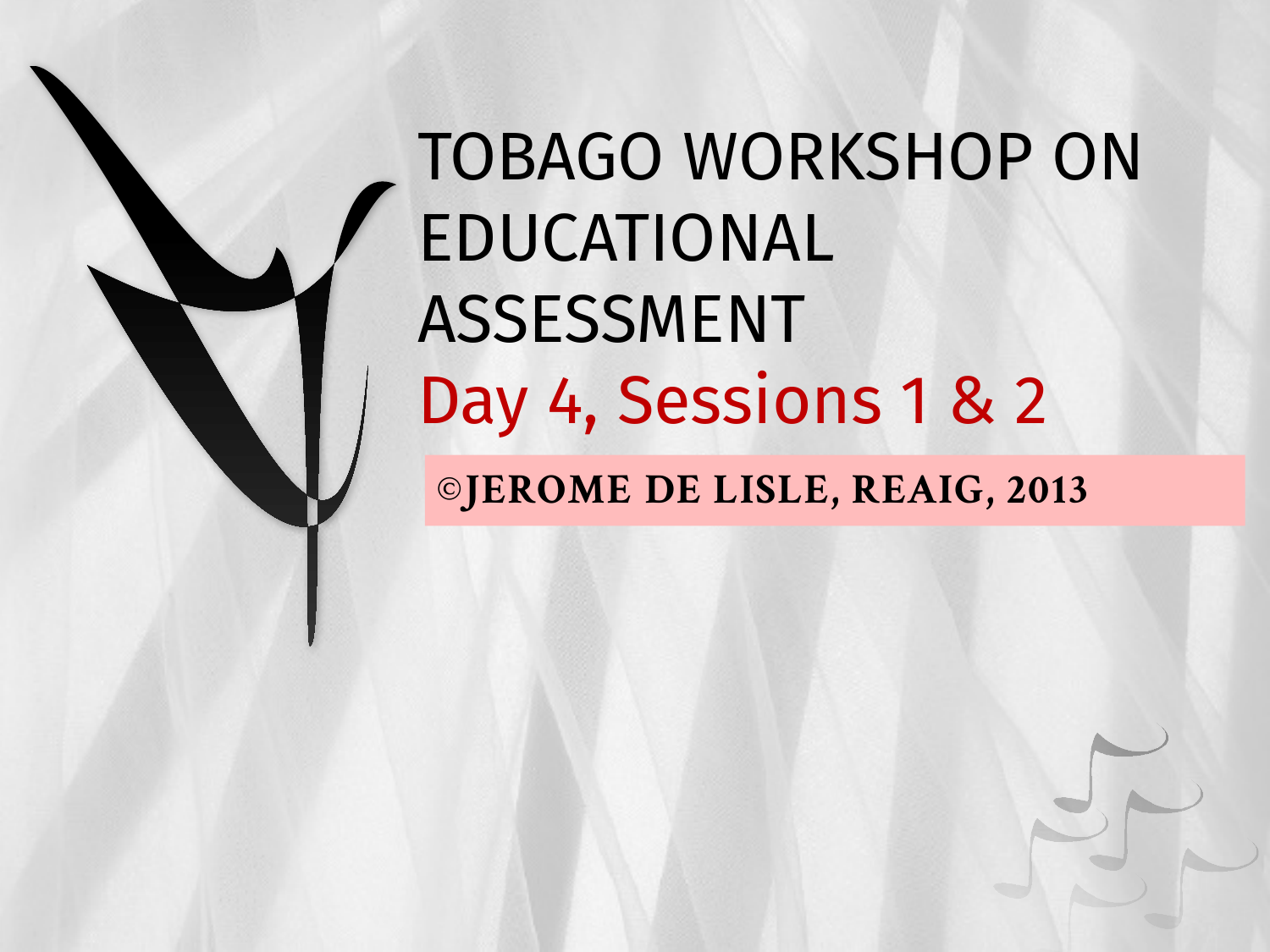

# TOBAGO WORKSHOP ON EDUCATIONAL ASSESSMENT Day 4, Sessions 1 & 2
©JEROME DE LISLE, REAIG, 2013